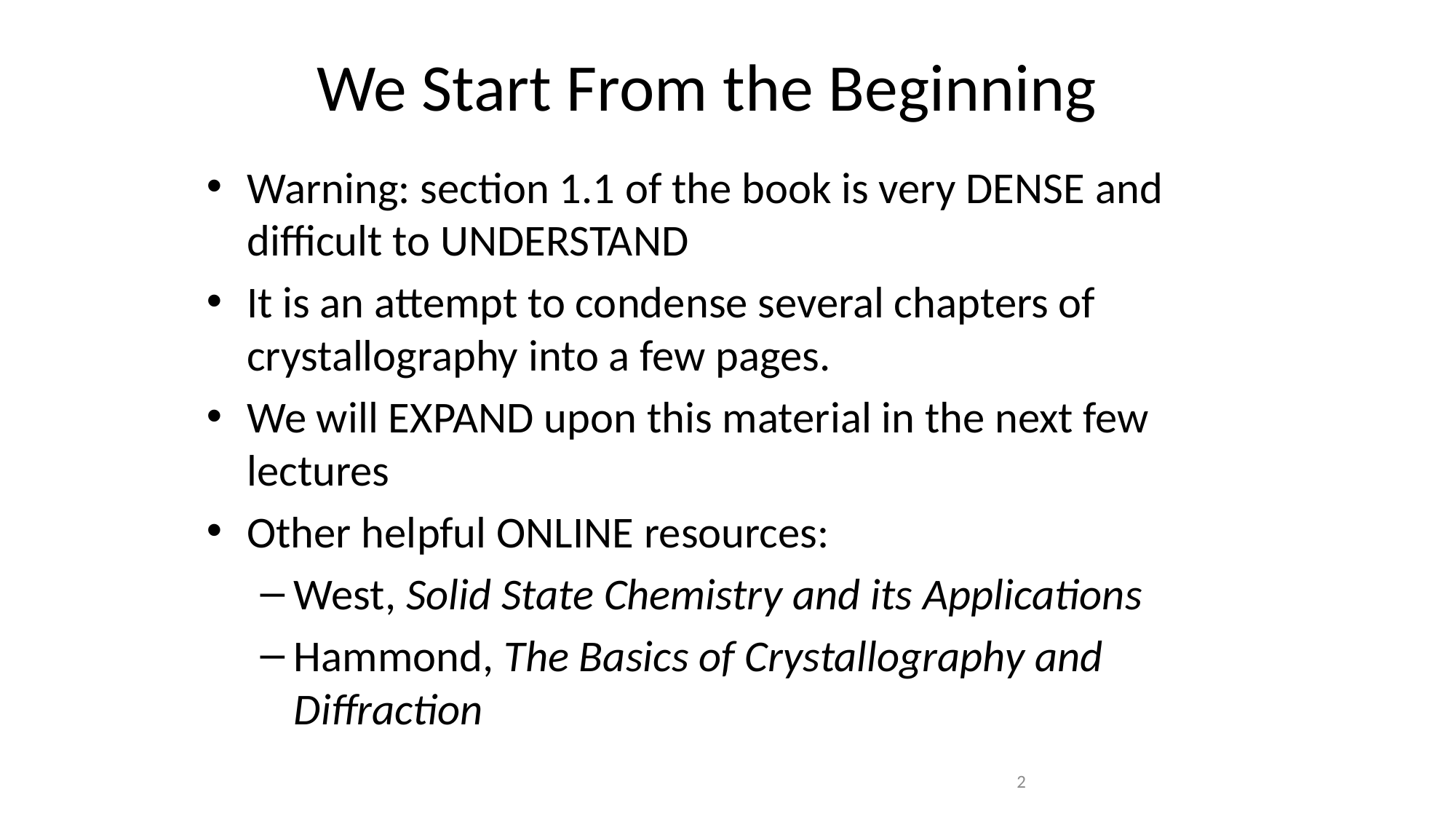

# We Start From the Beginning
Warning: section 1.1 of the book is very DENSE and difficult to UNDERSTAND
It is an attempt to condense several chapters of crystallography into a few pages.
We will EXPAND upon this material in the next few lectures
Other helpful ONLINE resources:
West, Solid State Chemistry and its Applications
Hammond, The Basics of Crystallography and Diffraction
2